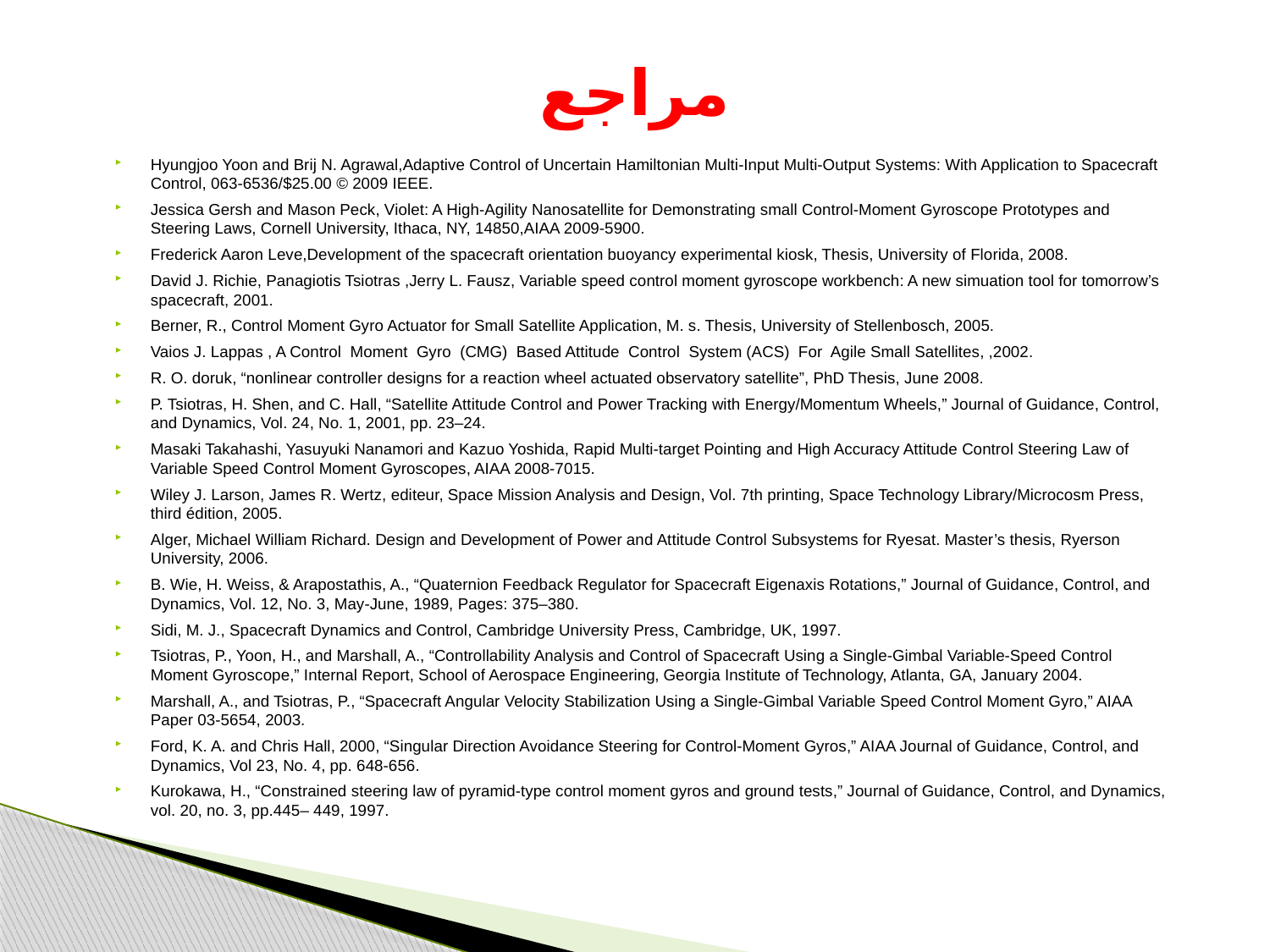

# مراجع
Hyungjoo Yoon and Brij N. Agrawal,Adaptive Control of Uncertain Hamiltonian Multi-Input Multi-Output Systems: With Application to Spacecraft Control, 063-6536/$25.00 © 2009 IEEE.
Jessica Gersh and Mason Peck, Violet: A High-Agility Nanosatellite for Demonstrating small Control-Moment Gyroscope Prototypes and Steering Laws, Cornell University, Ithaca, NY, 14850,AIAA 2009-5900.
Frederick Aaron Leve,Development of the spacecraft orientation buoyancy experimental kiosk, Thesis, University of Florida, 2008.
David J. Richie, Panagiotis Tsiotras ,Jerry L. Fausz, Variable speed control moment gyroscope workbench: A new simuation tool for tomorrow’s spacecraft, 2001.
Berner, R., Control Moment Gyro Actuator for Small Satellite Application, M. s. Thesis, University of Stellenbosch, 2005.
Vaios J. Lappas , A Control  Moment  Gyro  (CMG)  Based Attitude  Control  System (ACS)  For  Agile Small Satellites, ,2002.
R. O. doruk, “nonlinear controller designs for a reaction wheel actuated observatory satellite”, PhD Thesis, June 2008.
P. Tsiotras, H. Shen, and C. Hall, “Satellite Attitude Control and Power Tracking with Energy/Momentum Wheels,” Journal of Guidance, Control, and Dynamics, Vol. 24, No. 1, 2001, pp. 23–24.
Masaki Takahashi, Yasuyuki Nanamori and Kazuo Yoshida, Rapid Multi-target Pointing and High Accuracy Attitude Control Steering Law of Variable Speed Control Moment Gyroscopes, AIAA 2008-7015.
Wiley J. Larson, James R. Wertz, editeur, Space Mission Analysis and Design, Vol. 7th printing, Space Technology Library/Microcosm Press, third édition, 2005.
Alger, Michael William Richard. Design and Development of Power and Attitude Control Subsystems for Ryesat. Master’s thesis, Ryerson University, 2006.
B. Wie, H. Weiss, & Arapostathis, A., “Quaternion Feedback Regulator for Spacecraft Eigenaxis Rotations,” Journal of Guidance, Control, and Dynamics, Vol. 12, No. 3, May-June, 1989, Pages: 375–380.
Sidi, M. J., Spacecraft Dynamics and Control, Cambridge University Press, Cambridge, UK, 1997.
Tsiotras, P., Yoon, H., and Marshall, A., “Controllability Analysis and Control of Spacecraft Using a Single-Gimbal Variable-Speed Control Moment Gyroscope,” Internal Report, School of Aerospace Engineering, Georgia Institute of Technology, Atlanta, GA, January 2004.
Marshall, A., and Tsiotras, P., “Spacecraft Angular Velocity Stabilization Using a Single-Gimbal Variable Speed Control Moment Gyro,” AIAA Paper 03-5654, 2003.
Ford, K. A. and Chris Hall, 2000, “Singular Direction Avoidance Steering for Control-Moment Gyros,” AIAA Journal of Guidance, Control, and Dynamics, Vol 23, No. 4, pp. 648-656.
Kurokawa, H., “Constrained steering law of pyramid-type control moment gyros and ground tests,” Journal of Guidance, Control, and Dynamics, vol. 20, no. 3, pp.445– 449, 1997.